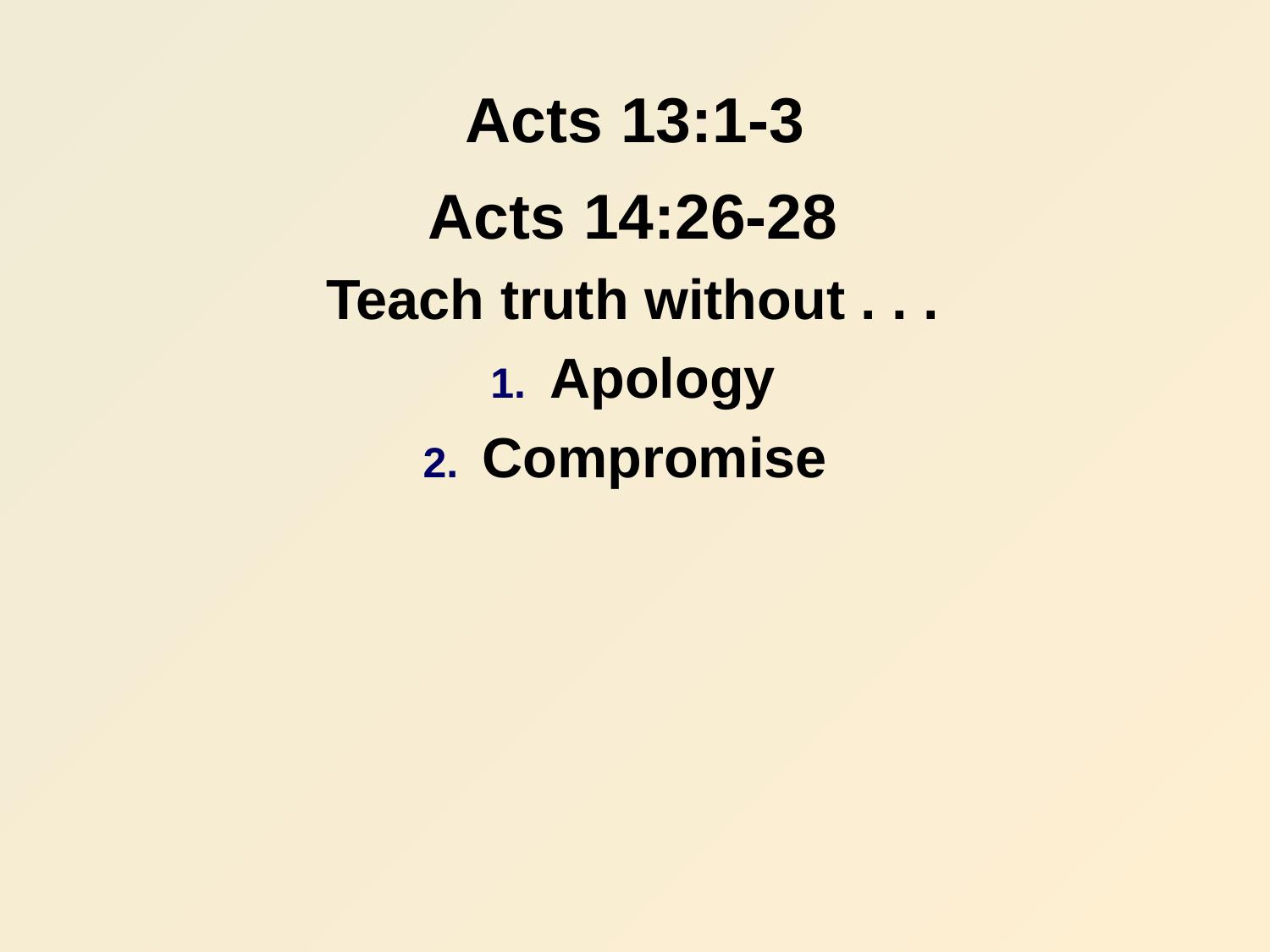

# Acts 13:1-3
Acts 14:26-28
Teach truth without . . .
1.  Apology
2.  Compromise